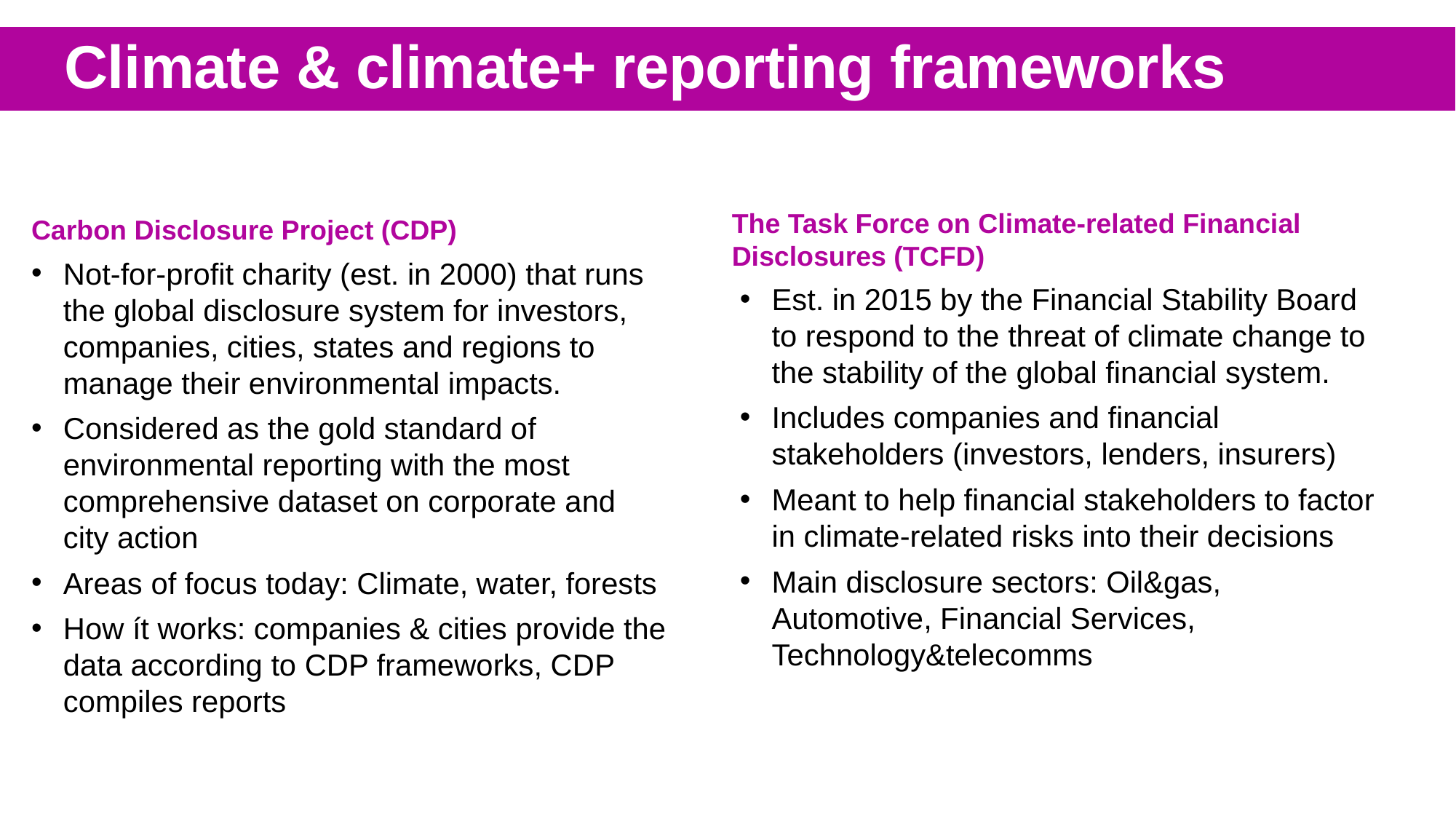

# Climate & climate+ reporting frameworks
Carbon Disclosure Project (CDP)
The Task Force on Climate-related Financial Disclosures (TCFD)
Not-for-profit charity (est. in 2000) that runs the global disclosure system for investors, companies, cities, states and regions to manage their environmental impacts.
Considered as the gold standard of environmental reporting with the most comprehensive dataset on corporate and city action
Areas of focus today: Climate, water, forests
How ít works: companies & cities provide the data according to CDP frameworks, CDP compiles reports
Est. in 2015 by the Financial Stability Board to respond to the threat of climate change to the stability of the global financial system.
Includes companies and financial stakeholders (investors, lenders, insurers)
Meant to help financial stakeholders to factor in climate-related risks into their decisions
Main disclosure sectors: Oil&gas, Automotive, Financial Services, Technology&telecomms